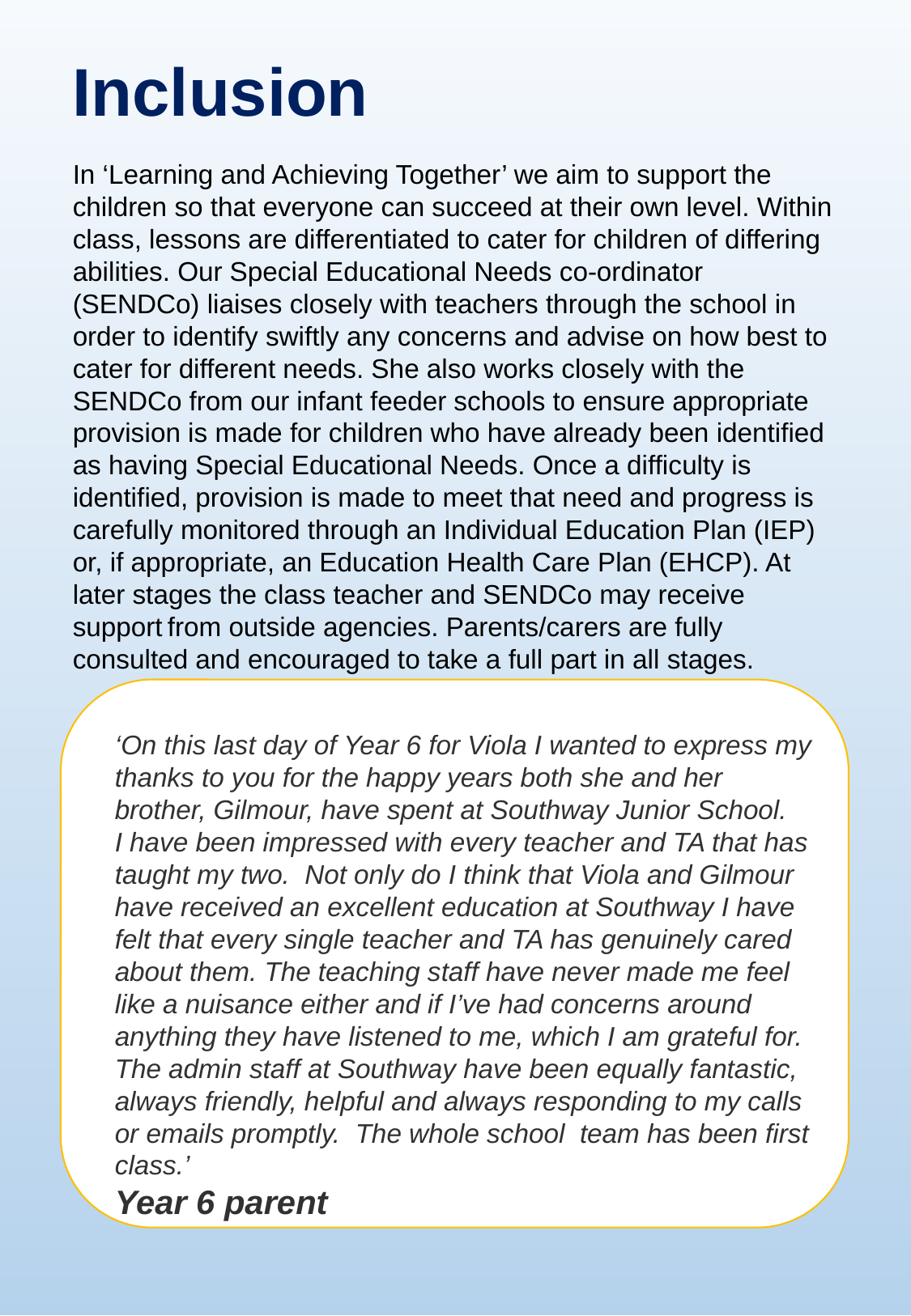

Inclusion

In ‘Learning and Achieving Together’ we aim to support the children so that everyone can succeed at their own level. Within class, lessons are differentiated to cater for children of differing abilities. Our Special Educational Needs co-ordinator (SENDCo) liaises closely with teachers through the school in order to identify swiftly any concerns and advise on how best to cater for different needs. She also works closely with the SENDCo from our infant feeder schools to ensure appropriate provision is made for children who have already been identified as having Special Educational Needs. Once a difficulty is identified, provision is made to meet that need and progress is carefully monitored through an Individual Education Plan (IEP) or, if appropriate, an Education Health Care Plan (EHCP). At later stages the class teacher and SENDCo may receive support from outside agencies. Parents/carers are fully consulted and encouraged to take a full part in all stages.

‘On this last day of Year 6 for Viola I wanted to express my thanks to you for the happy years both she and her brother, Gilmour, have spent at Southway Junior School.
I have been impressed with every teacher and TA that has taught my two.  Not only do I think that Viola and Gilmour have received an excellent education at Southway I have felt that every single teacher and TA has genuinely cared about them. The teaching staff have never made me feel like a nuisance either and if I’ve had concerns around anything they have listened to me, which I am grateful for.  The admin staff at Southway have been equally fantastic, always friendly, helpful and always responding to my calls or emails promptly.  The whole school  team has been first class.’
Year 6 parent